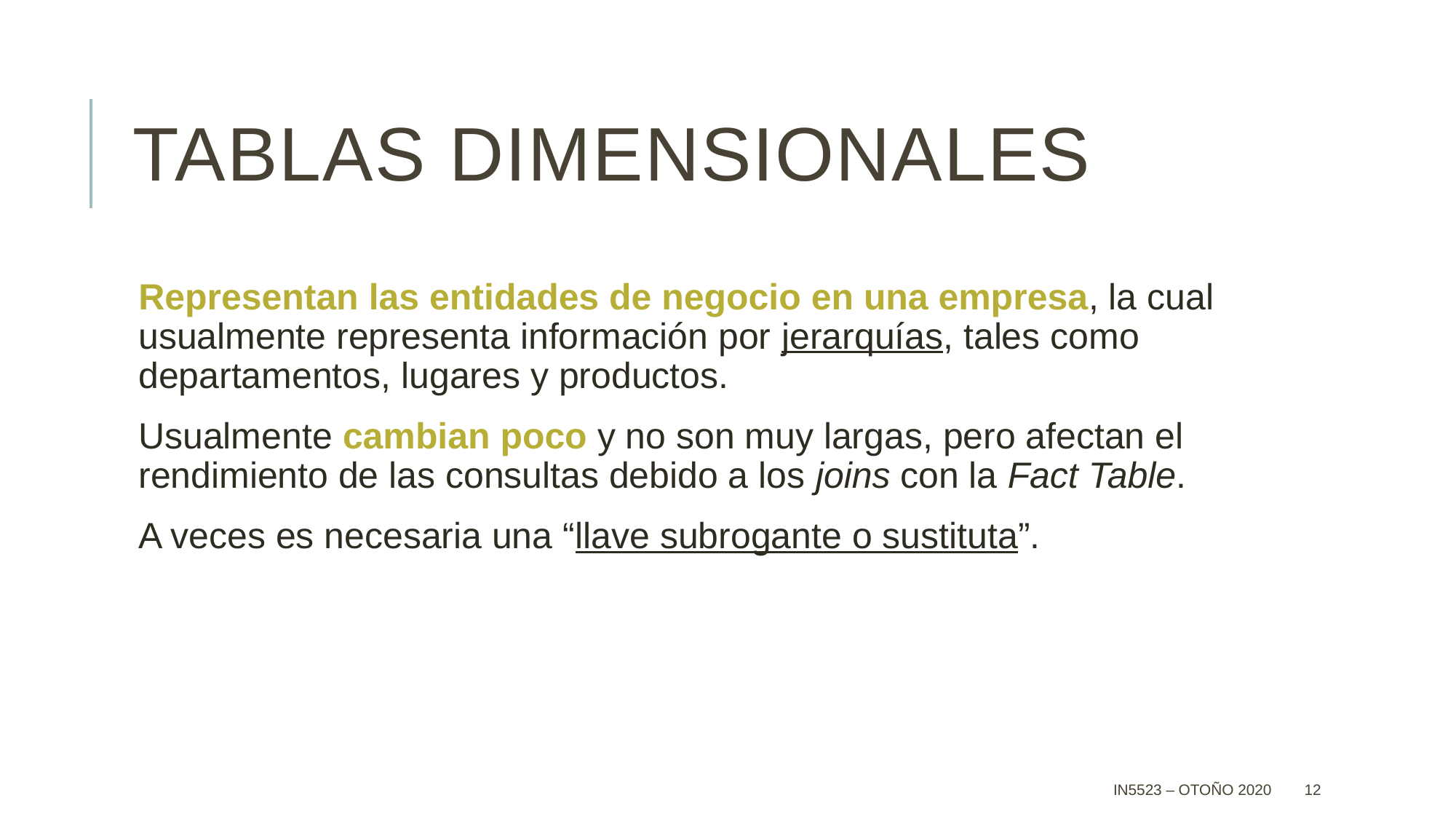

# Tablas Dimensionales
Representan las entidades de negocio en una empresa, la cual usualmente representa información por jerarquías, tales como  departamentos, lugares y productos.
Usualmente cambian poco y no son muy largas, pero afectan el rendimiento de las consultas debido a los joins con la Fact Table.
A veces es necesaria una “llave subrogante o sustituta”.
IN5523 – Otoño 2020
12